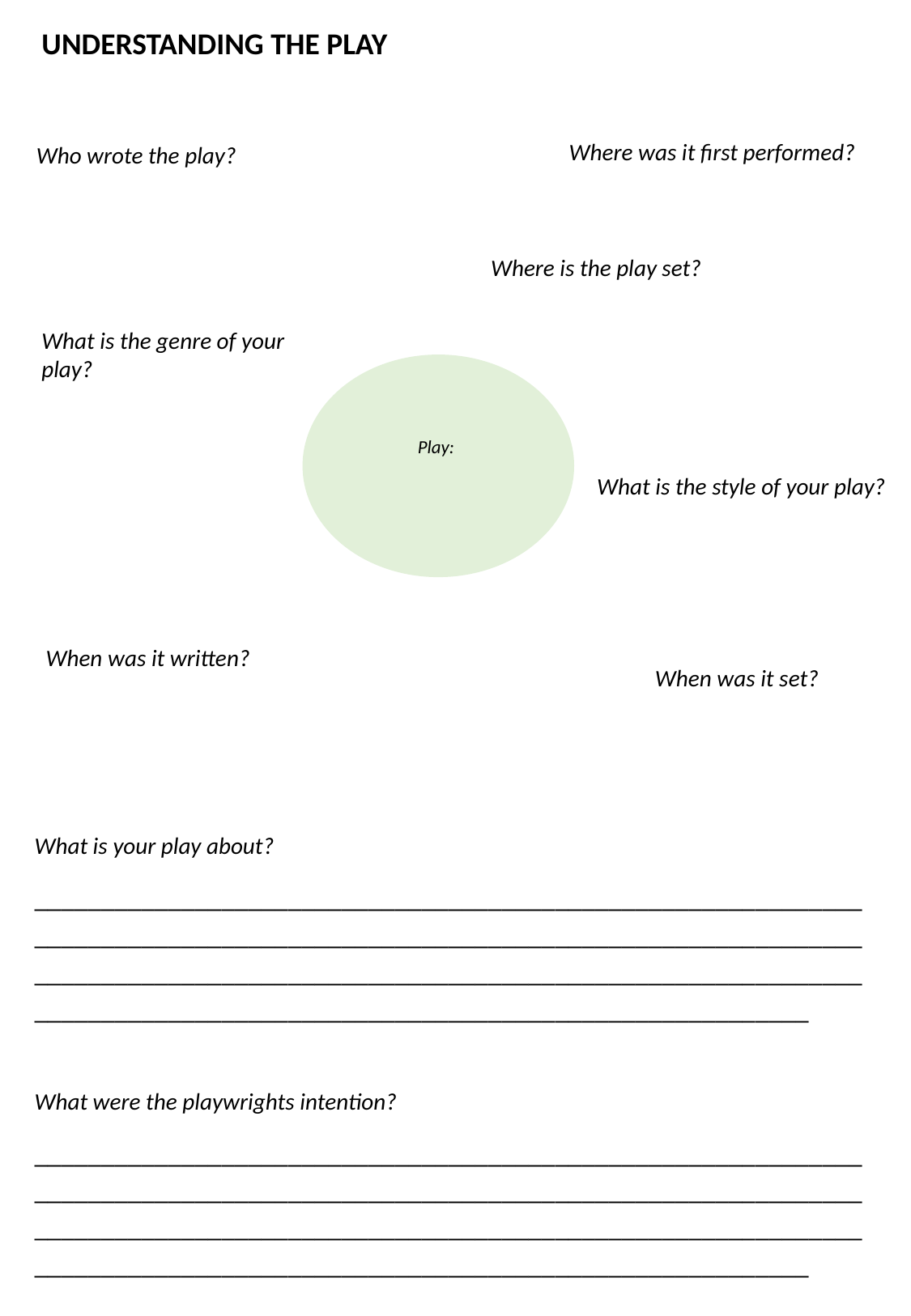

UNDERSTANDING THE PLAY
Where was it first performed?
Who wrote the play?
Where is the play set?
What is the genre of your play?
Play:

What is the style of your play?
When was it written?
When was it set?
What is your play about?
____________________________________________________________________________________________________________________________________________________________________________________________________________________________________________________
What were the playwrights intention?
____________________________________________________________________________________________________________________________________________________________________________________________________________________________________________________